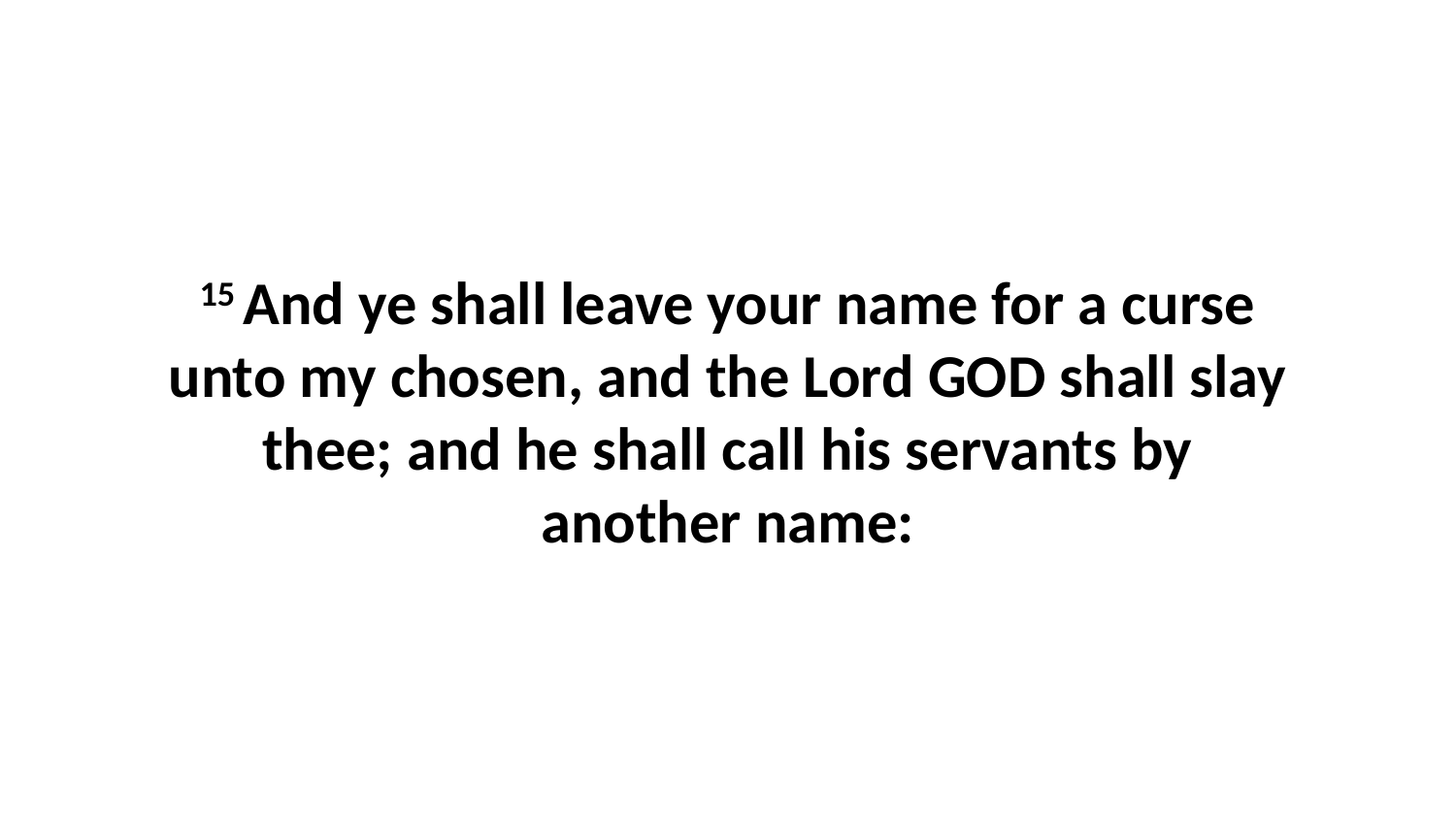

15 And ye shall leave your name for a curse unto my chosen, and the Lord GOD shall slay thee; and he shall call his servants by another name: